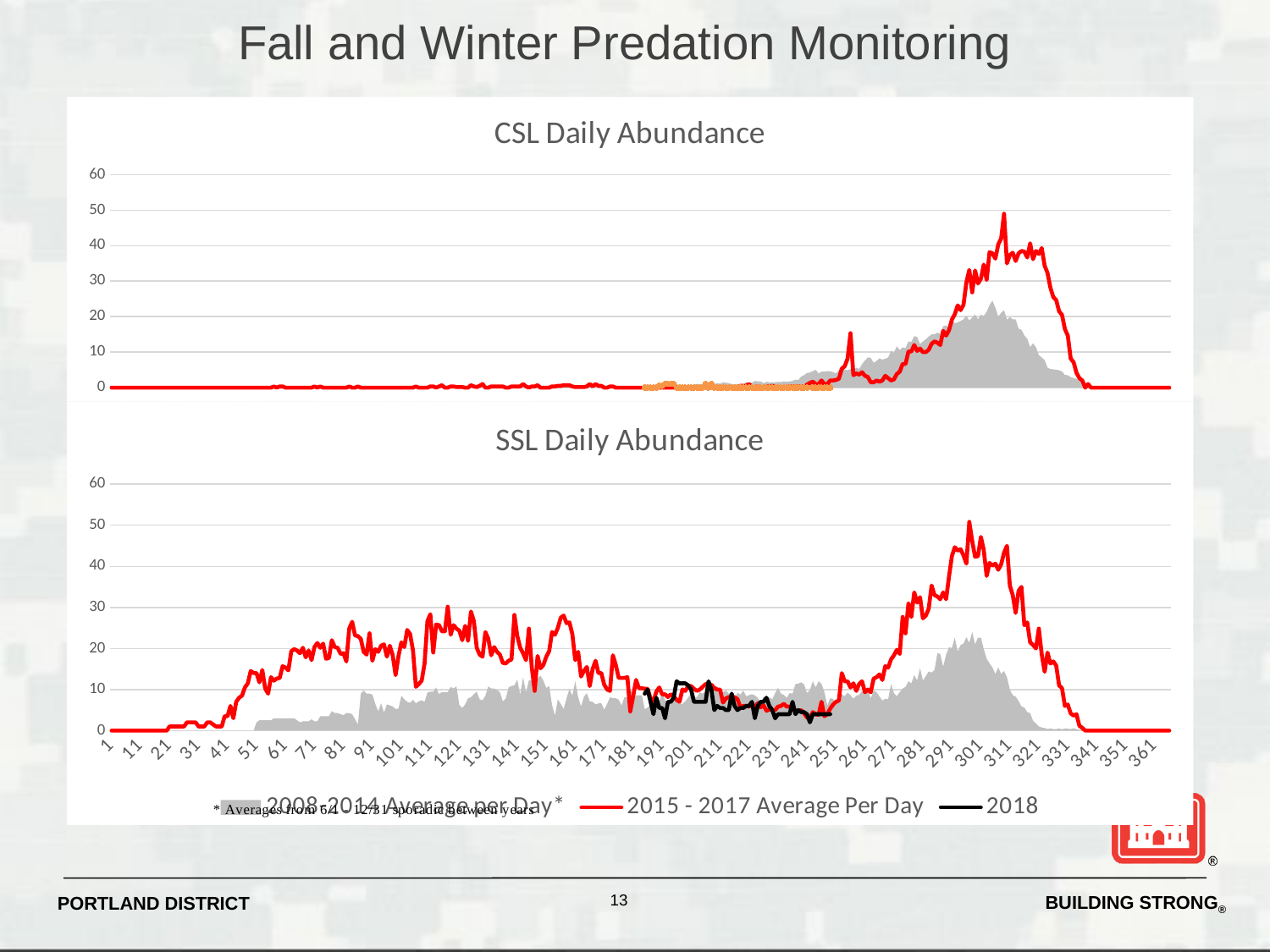

# Fall and Winter Predation Monitoring

### Chart: CSL Daily Abundance

| Category | 7 Year Average/Day ZCA (2008-2014) | 3 Year Average/Day ZCA (2015-2017) | ZCA 2018 |
|---|---|---|---|

### Chart: SSL Daily Abundance

| Category |  |  |  |
|---|---|---|---|